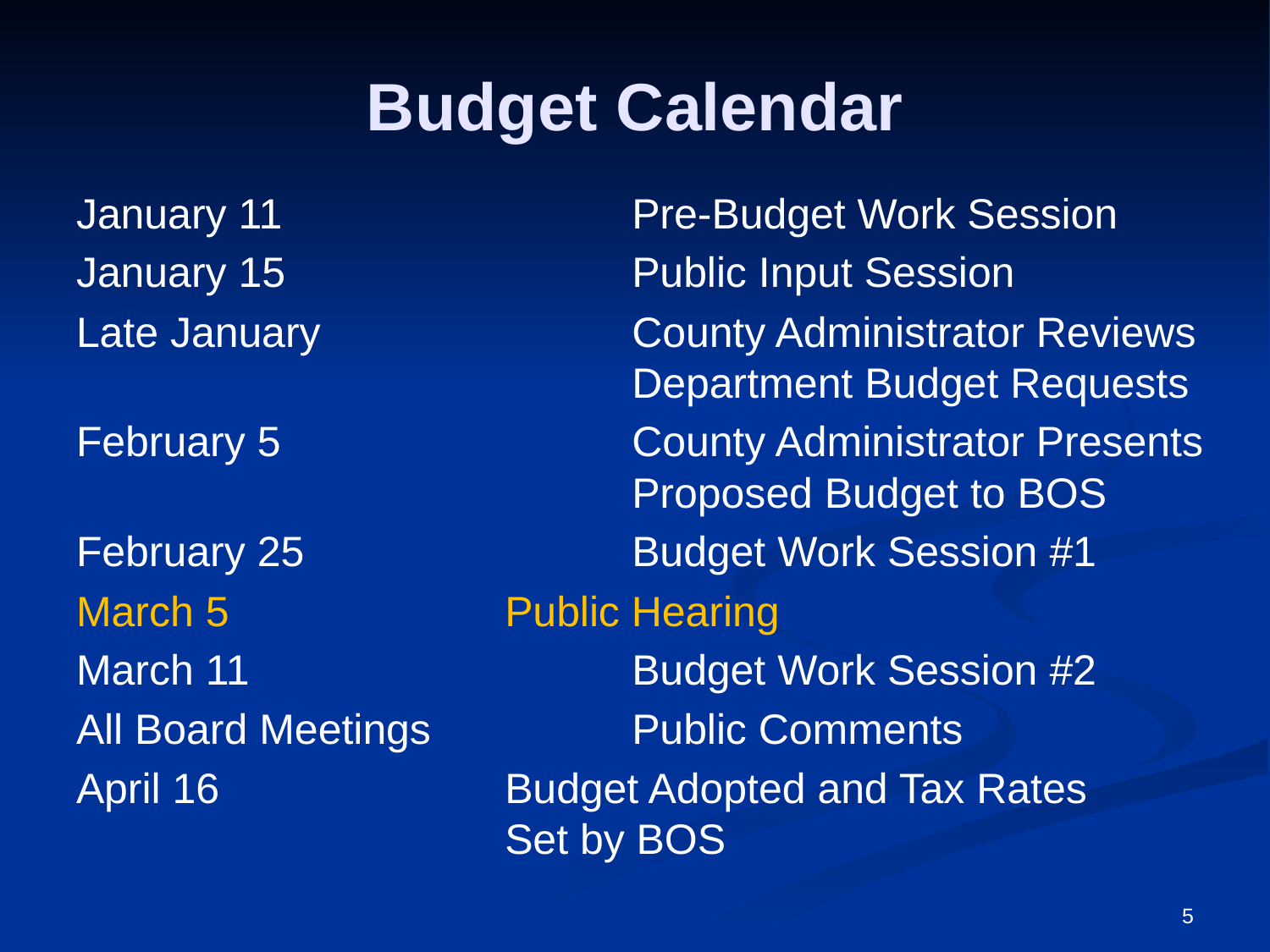

Budget Calendar
January 11			Pre-Budget Work Session
January 15			Public Input Session
Late January			County Administrator Reviews 				Department Budget Requests
February 5			County Administrator Presents 				Proposed Budget to BOS
February 25			Budget Work Session #1
March 5			Public Hearing
March 11 			Budget Work Session #2
All Board Meetings		Public Comments
April 16			Budget Adopted and Tax Rates 				Set by BOS

5